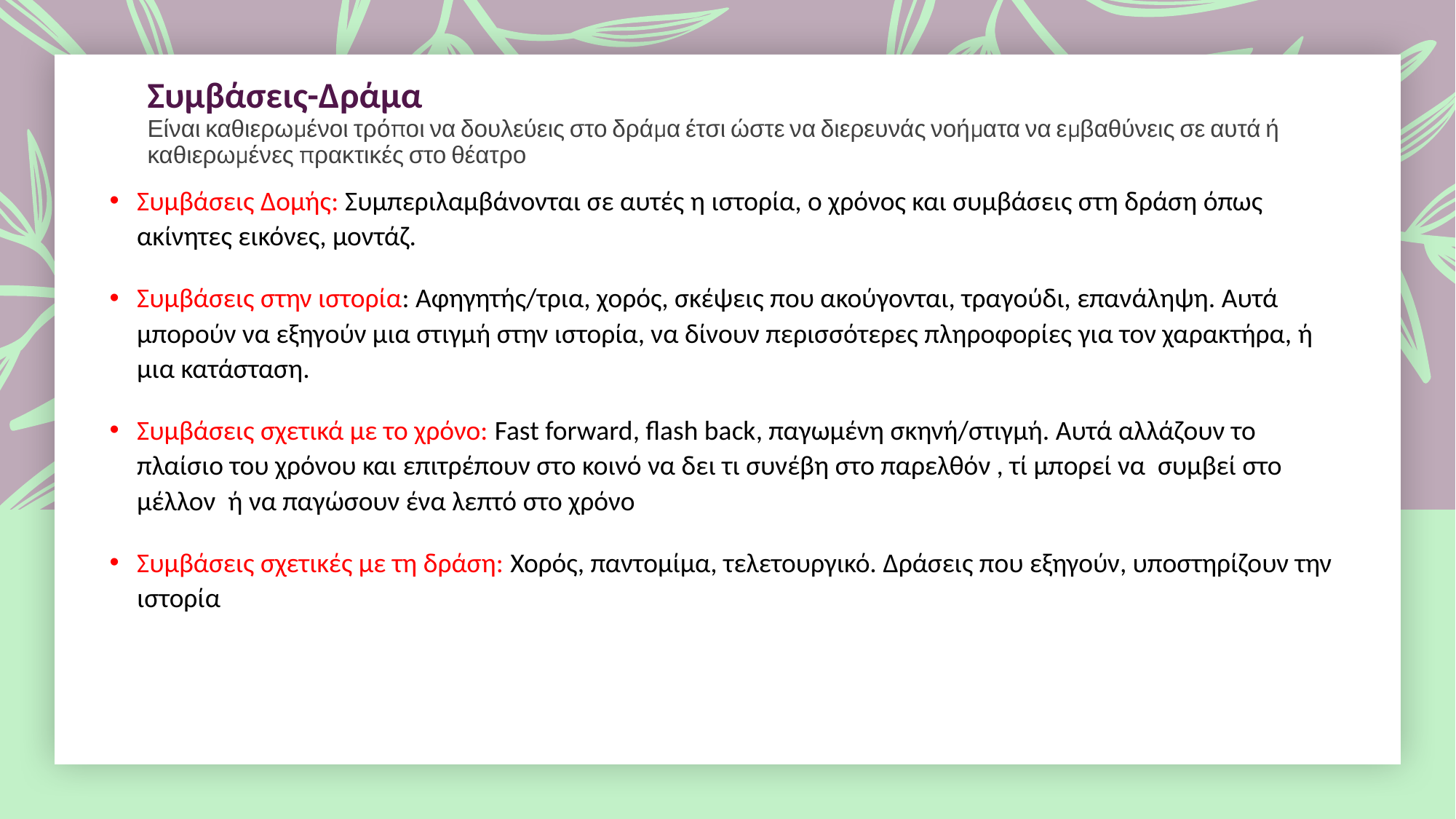

# Συμβάσεις-Δράμα Είναι καθιερωμένοι τρόποι να δουλεύεις στο δράμα έτσι ώστε να διερευνάς νοήματα να εμβαθύνεις σε αυτά ή καθιερωμένες πρακτικές στο θέατρο
Συμβάσεις Δομής: Συμπεριλαμβάνονται σε αυτές η ιστορία, ο χρόνος και συμβάσεις στη δράση όπως ακίνητες εικόνες, μοντάζ.
Συμβάσεις στην ιστορία: Αφηγητής/τρια, χορός, σκέψεις που ακούγονται, τραγούδι, επανάληψη. Αυτά μπορούν να εξηγούν μια στιγμή στην ιστορία, να δίνουν περισσότερες πληροφορίες για τον χαρακτήρα, ή μια κατάσταση.
Συμβάσεις σχετικά με το χρόνο: Fast forward, flash back, παγωμένη σκηνή/στιγμή. Αυτά αλλάζουν το πλαίσιο του χρόνου και επιτρέπουν στο κοινό να δει τι συνέβη στο παρελθόν , τί μπορεί να  συμβεί στο μέλλον  ή να παγώσουν ένα λεπτό στο χρόνο
Συμβάσεις σχετικές με τη δράση: Χορός, παντομίμα, τελετουργικό. Δράσεις που εξηγούν, υποστηρίζουν την ιστορία